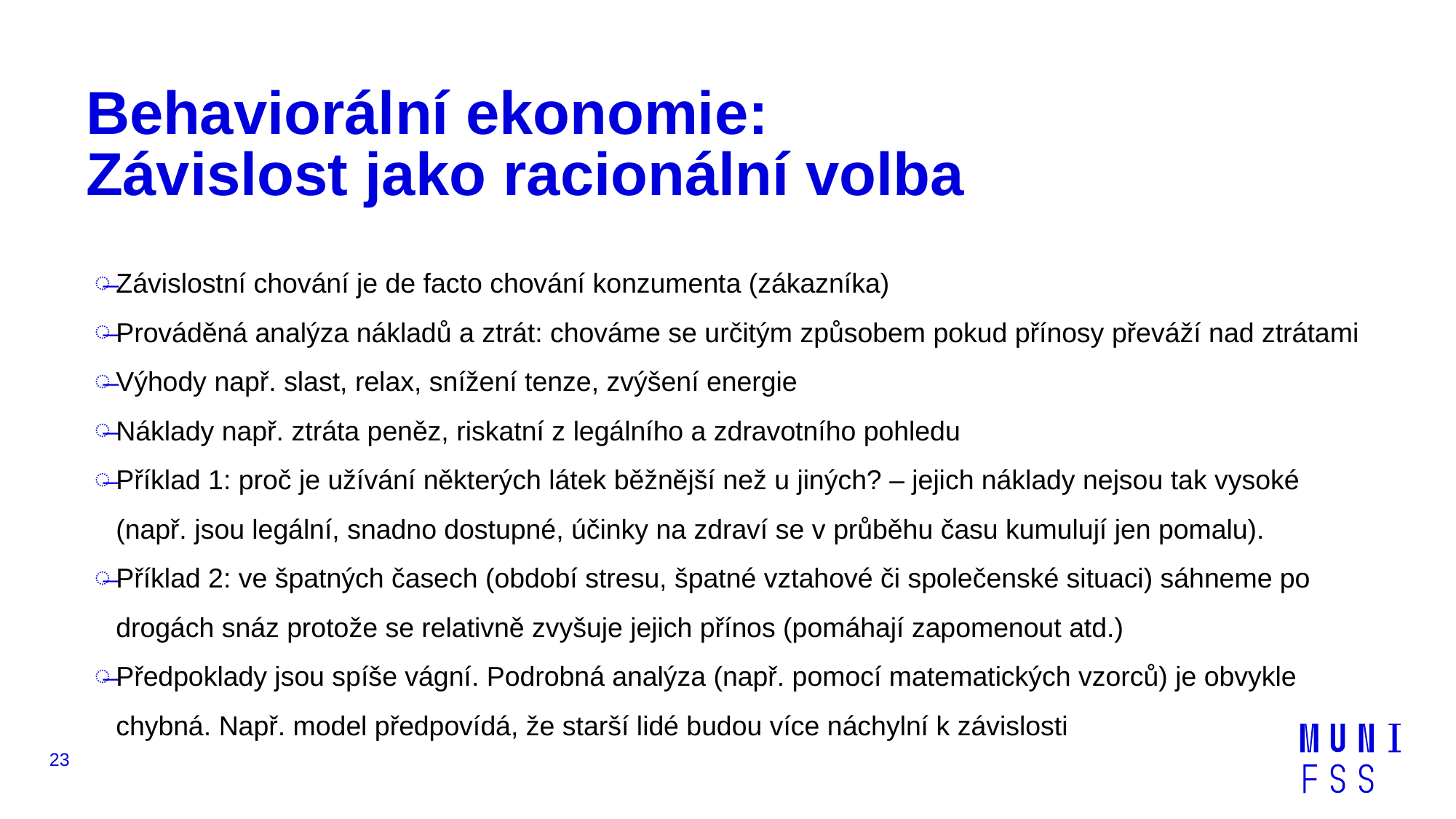

# Behaviorální ekonomie: Závislost jako racionální volba
Závislostní chování je de facto chování konzumenta (zákazníka)
Prováděná analýza nákladů a ztrát: chováme se určitým způsobem pokud přínosy převáží nad ztrátami
Výhody např. slast, relax, snížení tenze, zvýšení energie
Náklady např. ztráta peněz, riskatní z legálního a zdravotního pohledu
Příklad 1: proč je užívání některých látek běžnější než u jiných? – jejich náklady nejsou tak vysoké (např. jsou legální, snadno dostupné, účinky na zdraví se v průběhu času kumulují jen pomalu).
Příklad 2: ve špatných časech (období stresu, špatné vztahové či společenské situaci) sáhneme po drogách snáz protože se relativně zvyšuje jejich přínos (pomáhají zapomenout atd.)
Předpoklady jsou spíše vágní. Podrobná analýza (např. pomocí matematických vzorců) je obvykle chybná. Např. model předpovídá, že starší lidé budou více náchylní k závislosti
23